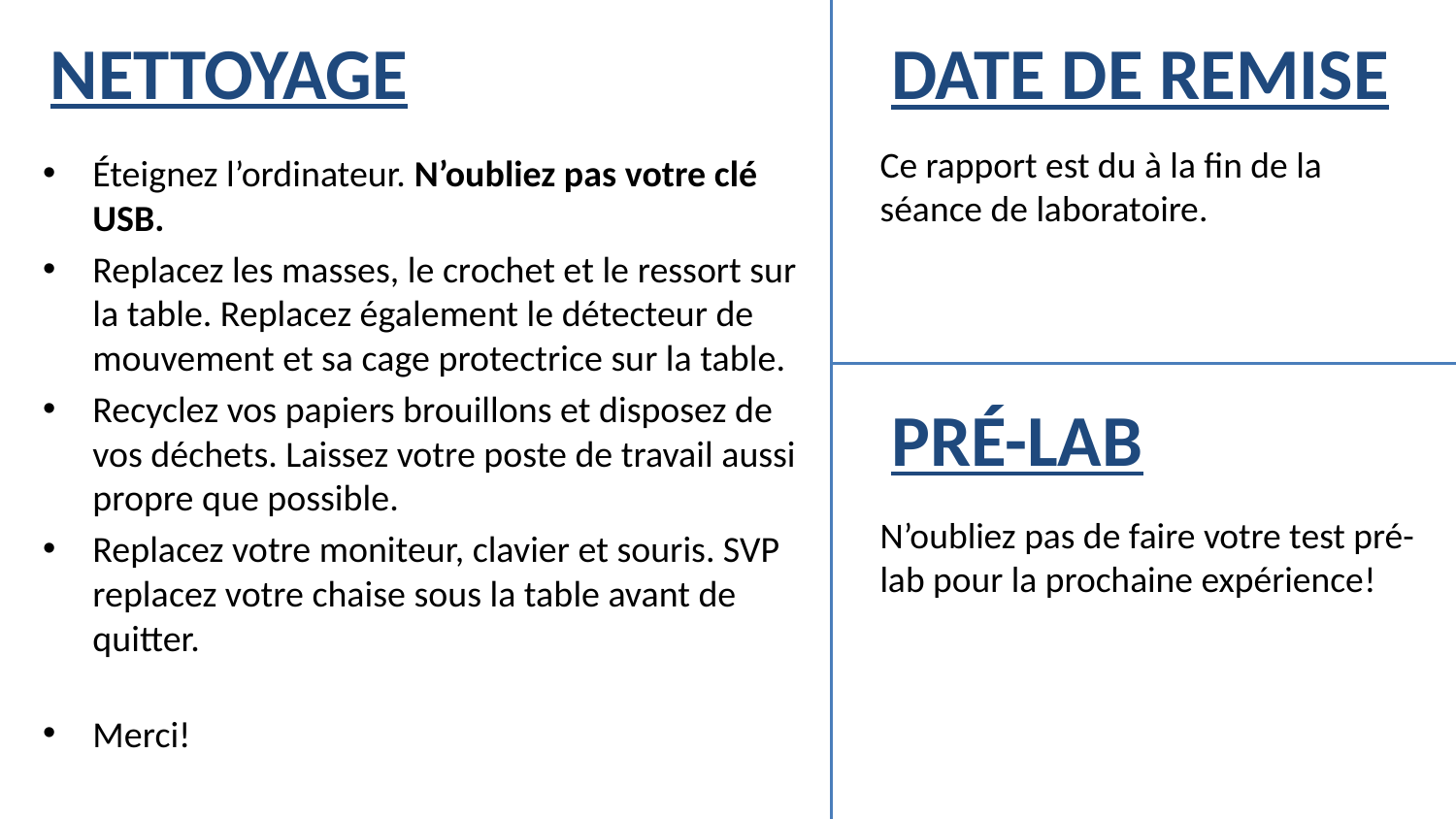

NETTOYAGE
DATE DE REMISE
Ce rapport est du à la fin de la séance de laboratoire.

N’oubliez pas de faire votre test pré-lab pour la prochaine expérience!

Éteignez l’ordinateur. N’oubliez pas votre clé USB.
Replacez les masses, le crochet et le ressort sur la table. Replacez également le détecteur de mouvement et sa cage protectrice sur la table.
Recyclez vos papiers brouillons et disposez de vos déchets. Laissez votre poste de travail aussi propre que possible.
Replacez votre moniteur, clavier et souris. SVP replacez votre chaise sous la table avant de quitter.
Merci!
PRÉ-LAB